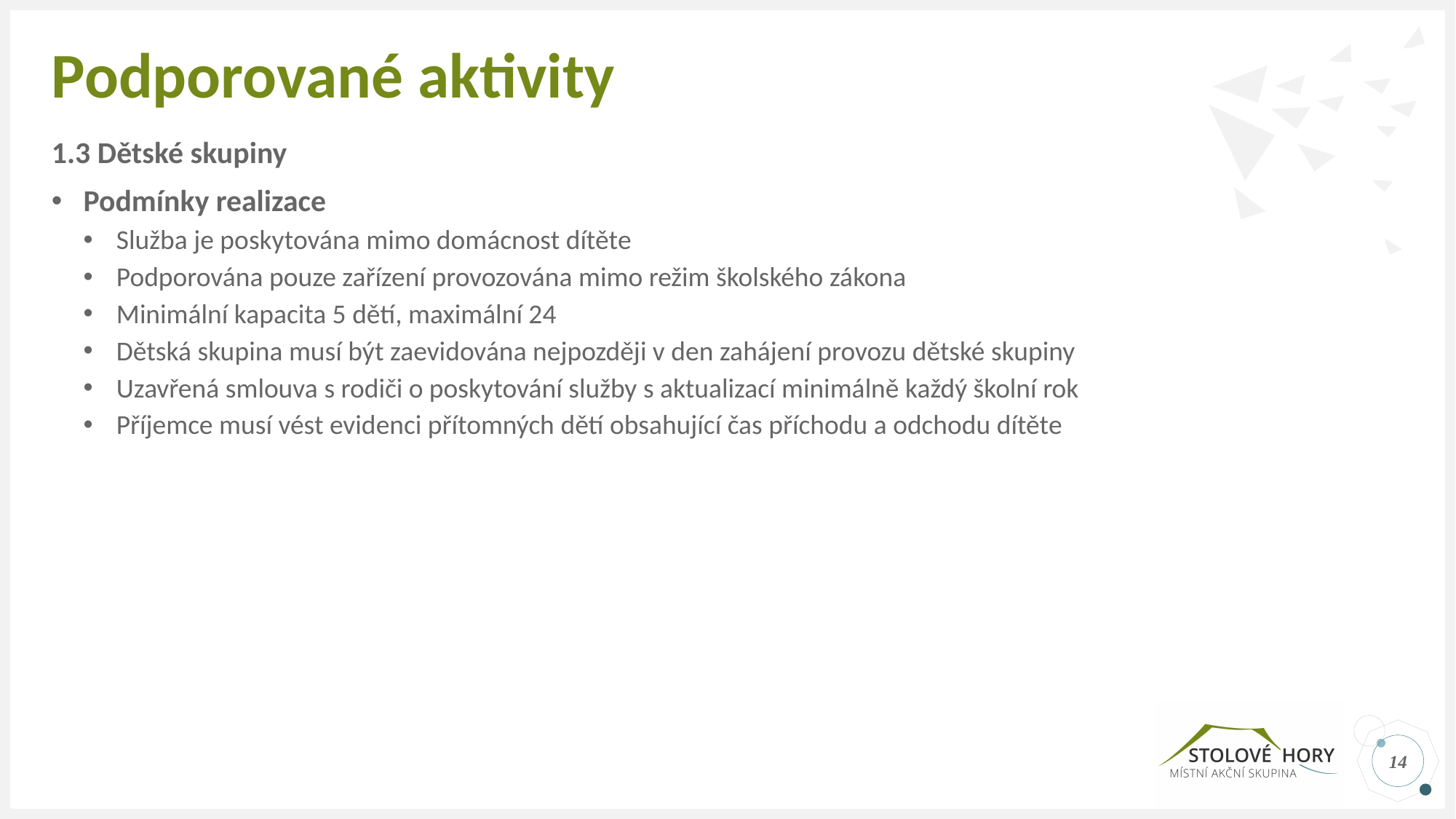

# Podporované aktivity
1.3 Dětské skupiny
Podmínky realizace
Služba je poskytována mimo domácnost dítěte
Podporována pouze zařízení provozována mimo režim školského zákona
Minimální kapacita 5 dětí, maximální 24
Dětská skupina musí být zaevidována nejpozději v den zahájení provozu dětské skupiny
Uzavřená smlouva s rodiči o poskytování služby s aktualizací minimálně každý školní rok
Příjemce musí vést evidenci přítomných dětí obsahující čas příchodu a odchodu dítěte

14